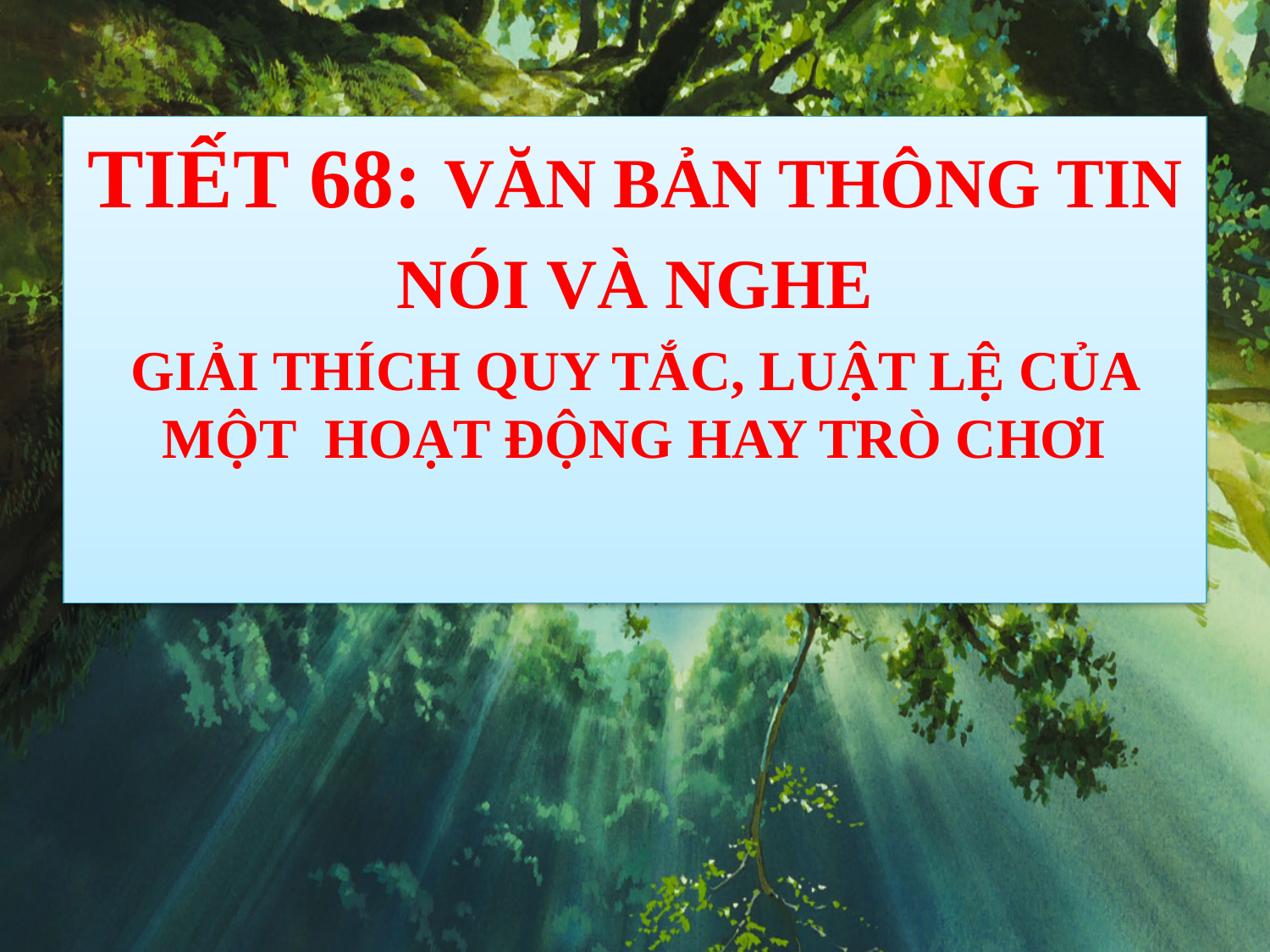

TIẾT 68: VĂN BẢN THÔNG TIN
NÓI VÀ NGHE
GIẢI THÍCH QUY TẮC, LUẬT LỆ CỦA MỘT  HOẠT ĐỘNG HAY TRÒ CHƠI